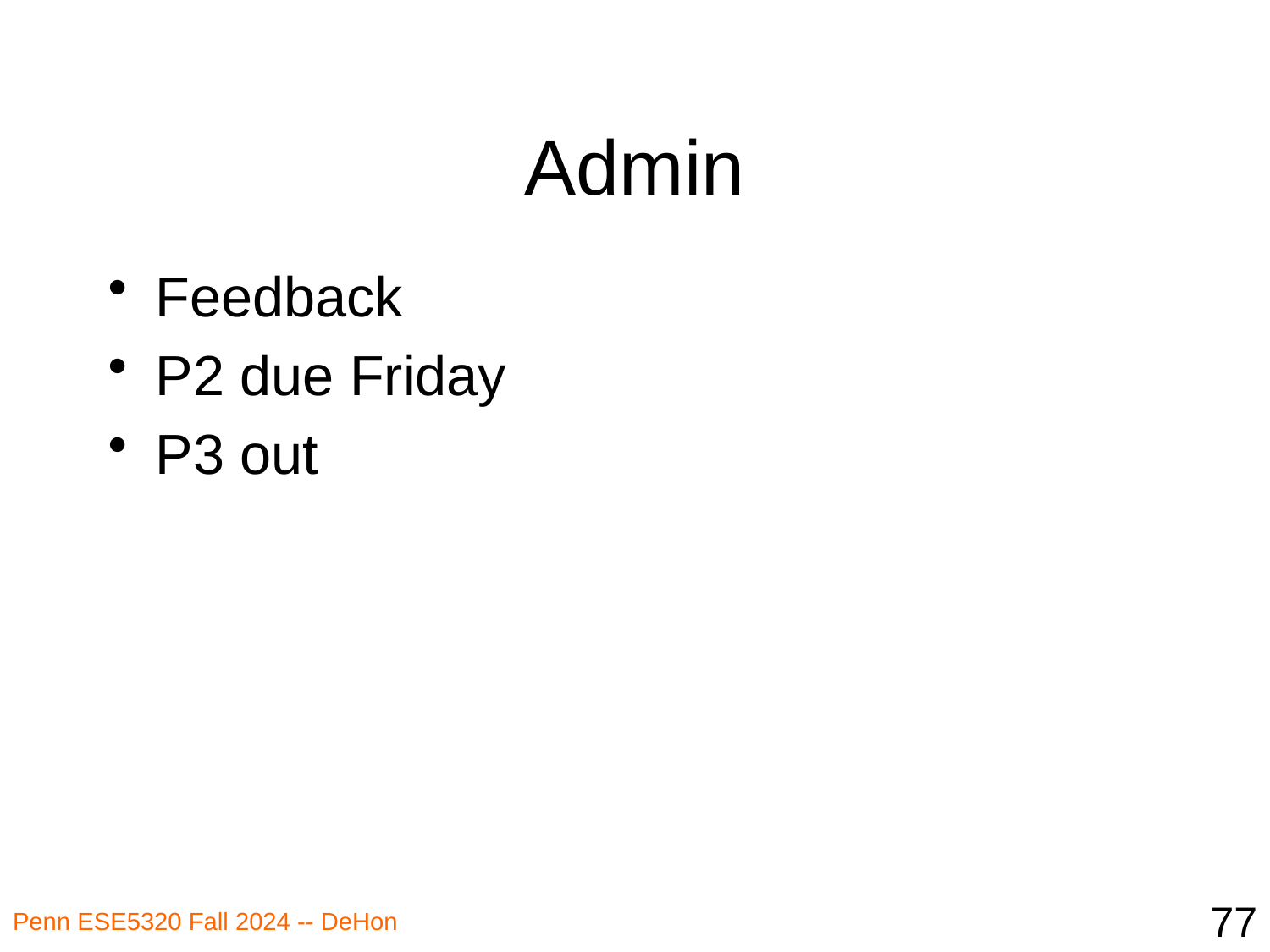

# Admin
Feedback
P2 due Friday
P3 out

77
Penn ESE5320 Fall 2024 -- DeHon